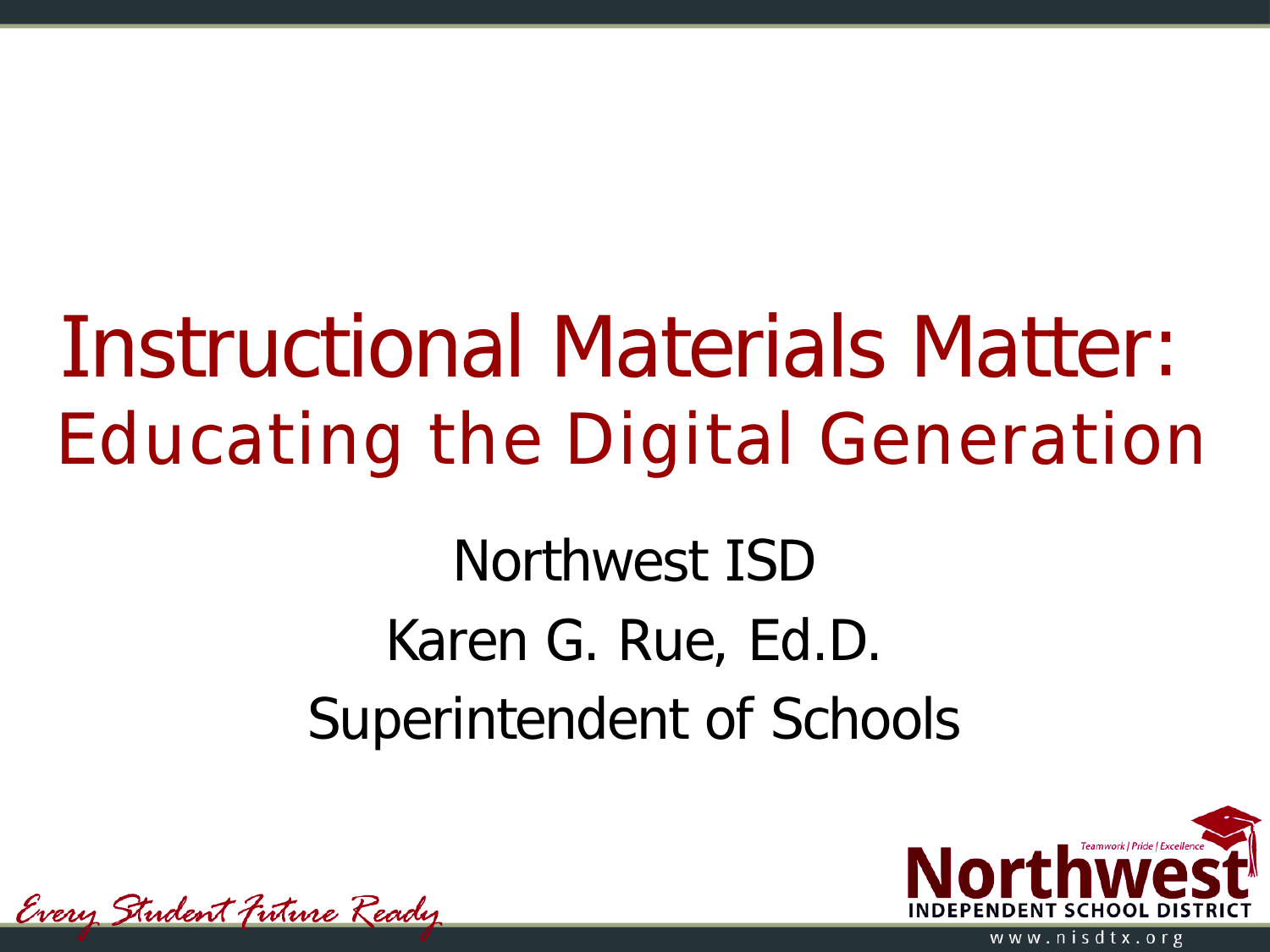

# Instructional Materials Matter: Educating the Digital Generation
Northwest ISD
Karen G. Rue, Ed.D.
Superintendent of Schools